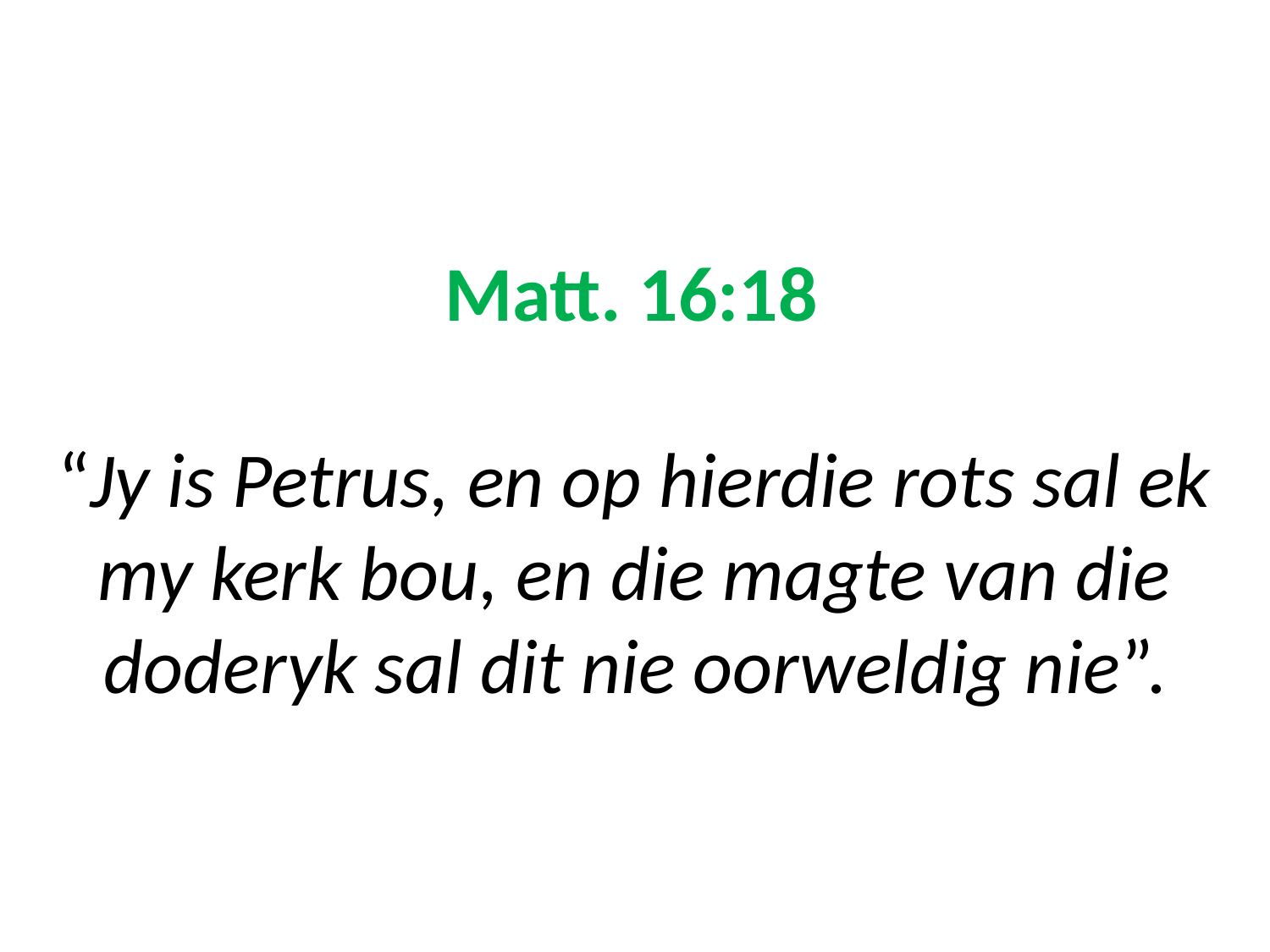

# Matt. 16:18 “Jy is Petrus, en op hierdie rots sal ek my kerk bou, en die magte van die doderyk sal dit nie oorweldig nie”.